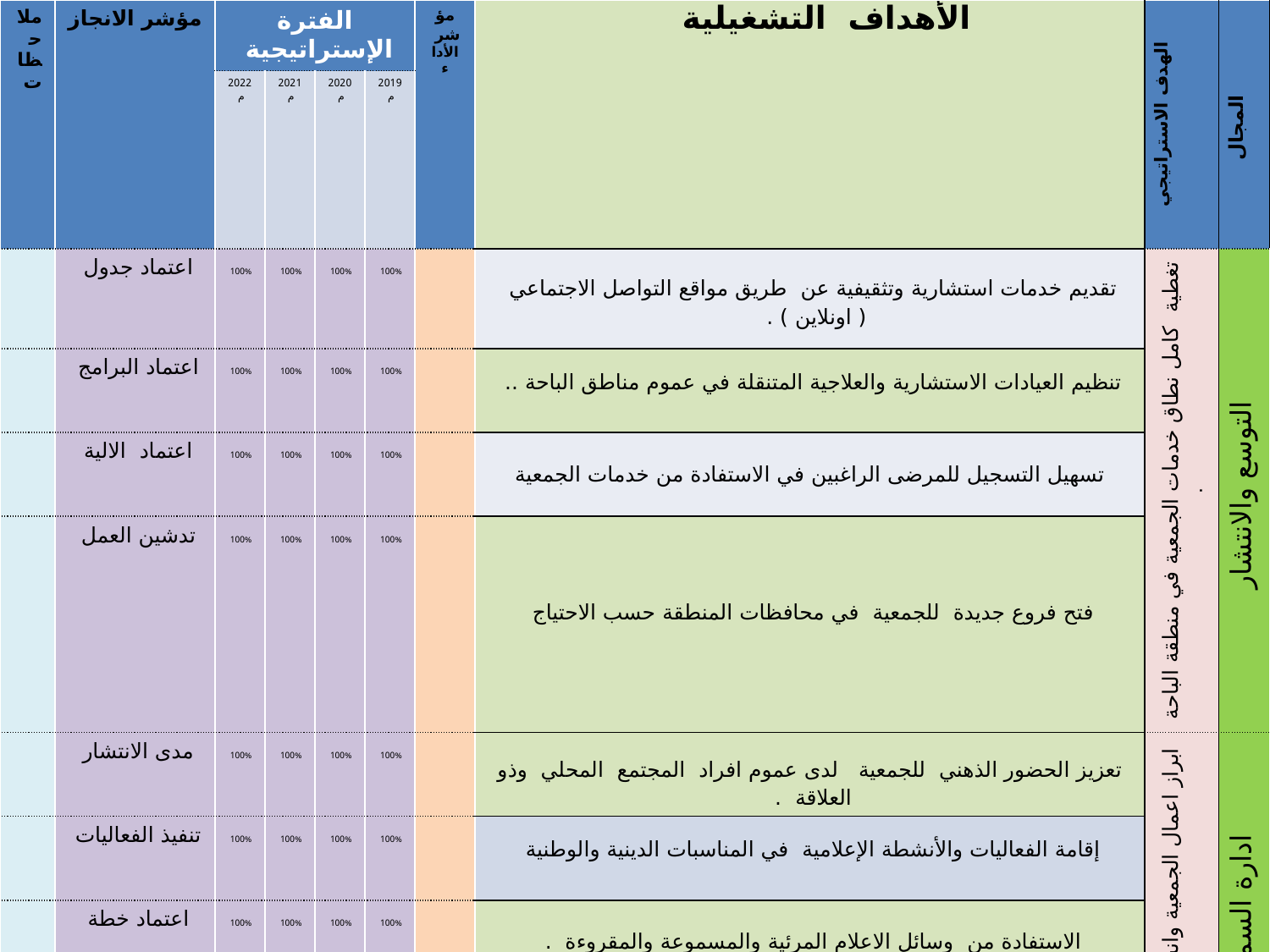

| ملاحظات | مؤشر الانجاز | الفترة الإستراتيجية |  |  |  | مؤشر الأداء | الأهداف التشغيلية | الهدف الاستراتيجي | المجال |
| --- | --- | --- | --- | --- | --- | --- | --- | --- | --- |
|  |  | 2022م | 2021م | 2020م | 2019م |  |  |  |  |
|  | اعتماد جدول | 100% | 100% | 100% | 100% |  | تقديم خدمات استشارية وتثقيفية عن طريق مواقع التواصل الاجتماعي ( اونلاين ) . | تغطية كامل نطاق خدمات الجمعية في منطقة الباحة . | التوسع والانتشار |
|  | اعتماد البرامج | 100% | 100% | 100% | 100% |  | تنظيم العيادات الاستشارية والعلاجية المتنقلة في عموم مناطق الباحة .. |  |  |
|  | اعتماد الالية | 100% | 100% | 100% | 100% |  | تسهيل التسجيل للمرضى الراغبين في الاستفادة من خدمات الجمعية |  |  |
|  | تدشين العمل | 100% | 100% | 100% | 100% |  | فتح فروع جديدة للجمعية في محافظات المنطقة حسب الاحتياج |  |  |
|  | مدى الانتشار | 100% | 100% | 100% | 100% |  | تعزيز الحضور الذهني للجمعية لدى عموم افراد المجتمع المحلي وذو العلاقة . | ابراز اعمال الجمعية وانشطتها وتعزيز الصـــــورة الايجابية عنها . | ادارة السمعة والاتصال المجتمعي |
|  | تنفيذ الفعاليات | 100% | 100% | 100% | 100% |  | إقامة الفعاليات والأنشطة الإعلامية في المناسبات الدينية والوطنية |  |  |
|  | اعتماد خطة | 100% | 100% | 100% | 100% |  | الاستفادة من وسائل الاعلام المرئية والمسموعة والمقروءة . |  |  |
|  | الزيارات واللقاءات | 100% | 100% | 100% | 100% |  | الاستفادة من النخب المجتمعية ( الحكومية – الدينية – الاجتماعية ) في تعزيز سمعة الجمعية . |  |  |
|  | الية النشر | 100% | 100% | 100% | 100% |  | تعزيز الحضور الفاعل في العالم الافتراضي ( مواقع التواصل الاجتماعي ) . |  |  |
|  | توقيع الشراكات | 100% | 100% | 100% | 100% |  | بناء شراكات استراتيجية فاعلة تخدم الجمعية وتحقق اهدافها . |  |  |